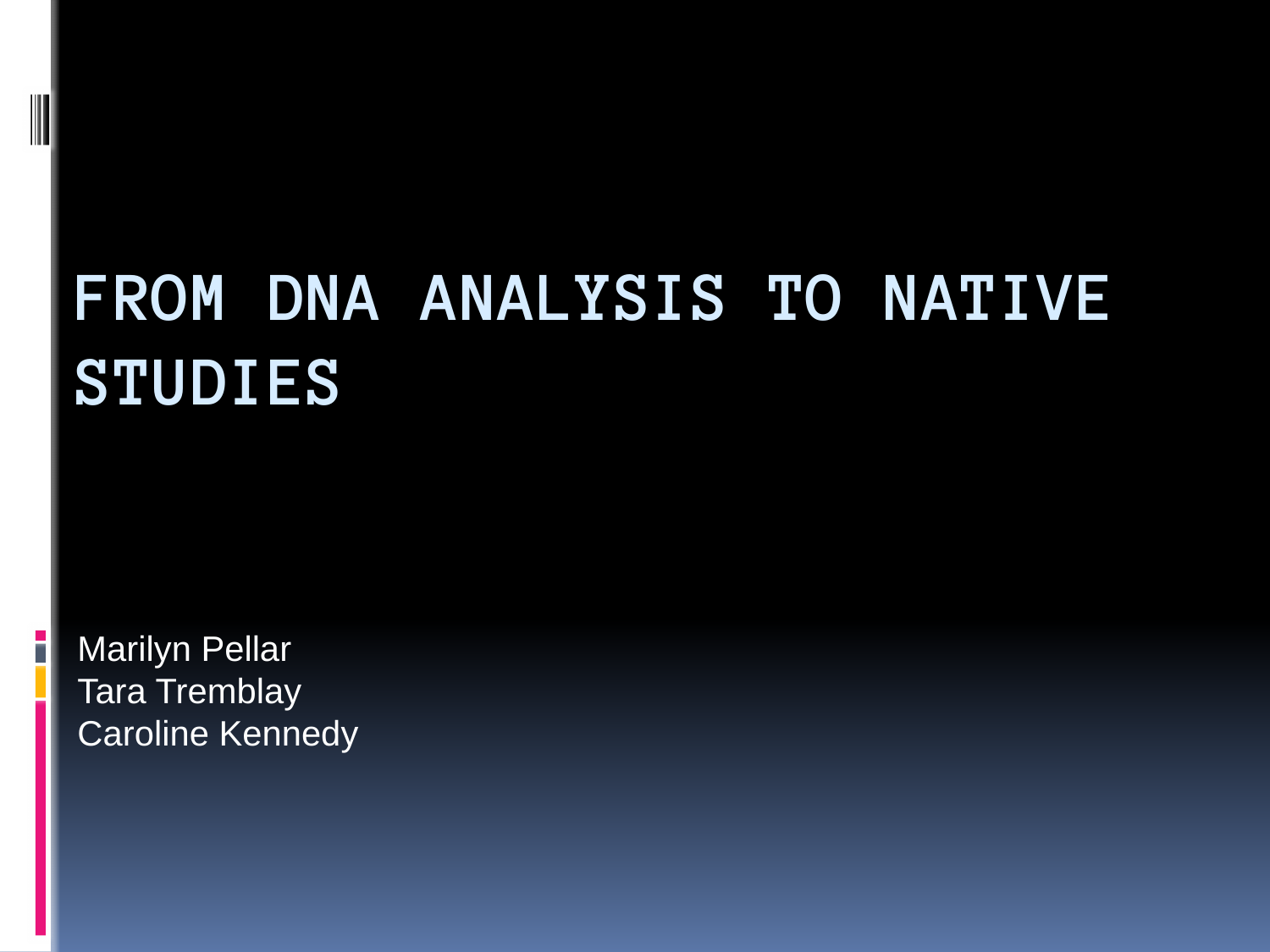

# From DNA analysis to Native studies
Marilyn Pellar
Tara Tremblay
Caroline Kennedy